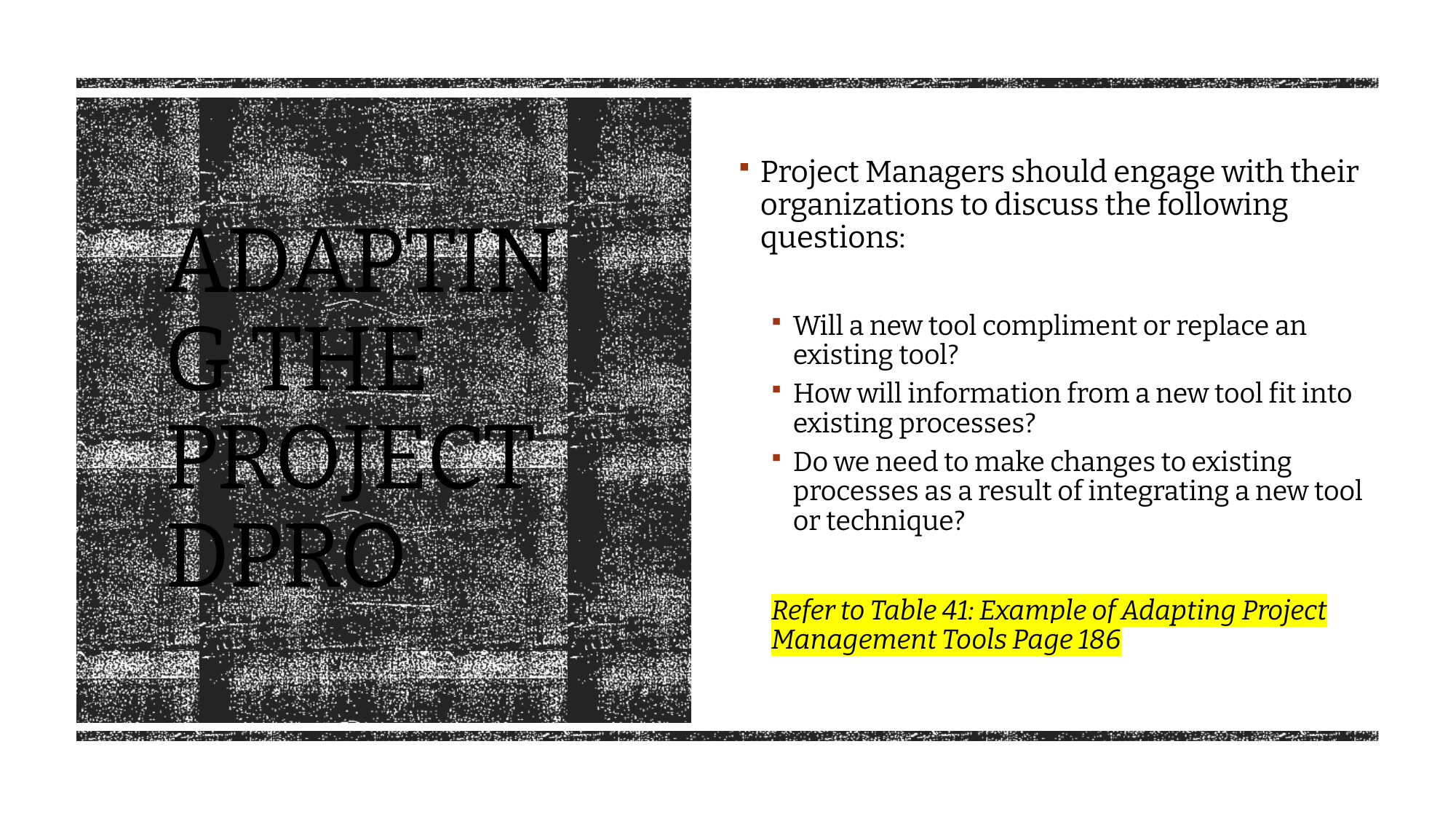

Project Managers should engage with their organizations to discuss the following questions:

Will a new tool compliment or replace an existing tool?
How will information from a new tool fit into existing processes?
Do we need to make changes to existing processes as a result of integrating a new tool or technique?

Refer to Table 41: Example of Adapting Project Management Tools Page 186
# ADAPTING THE PROJECT DPRO